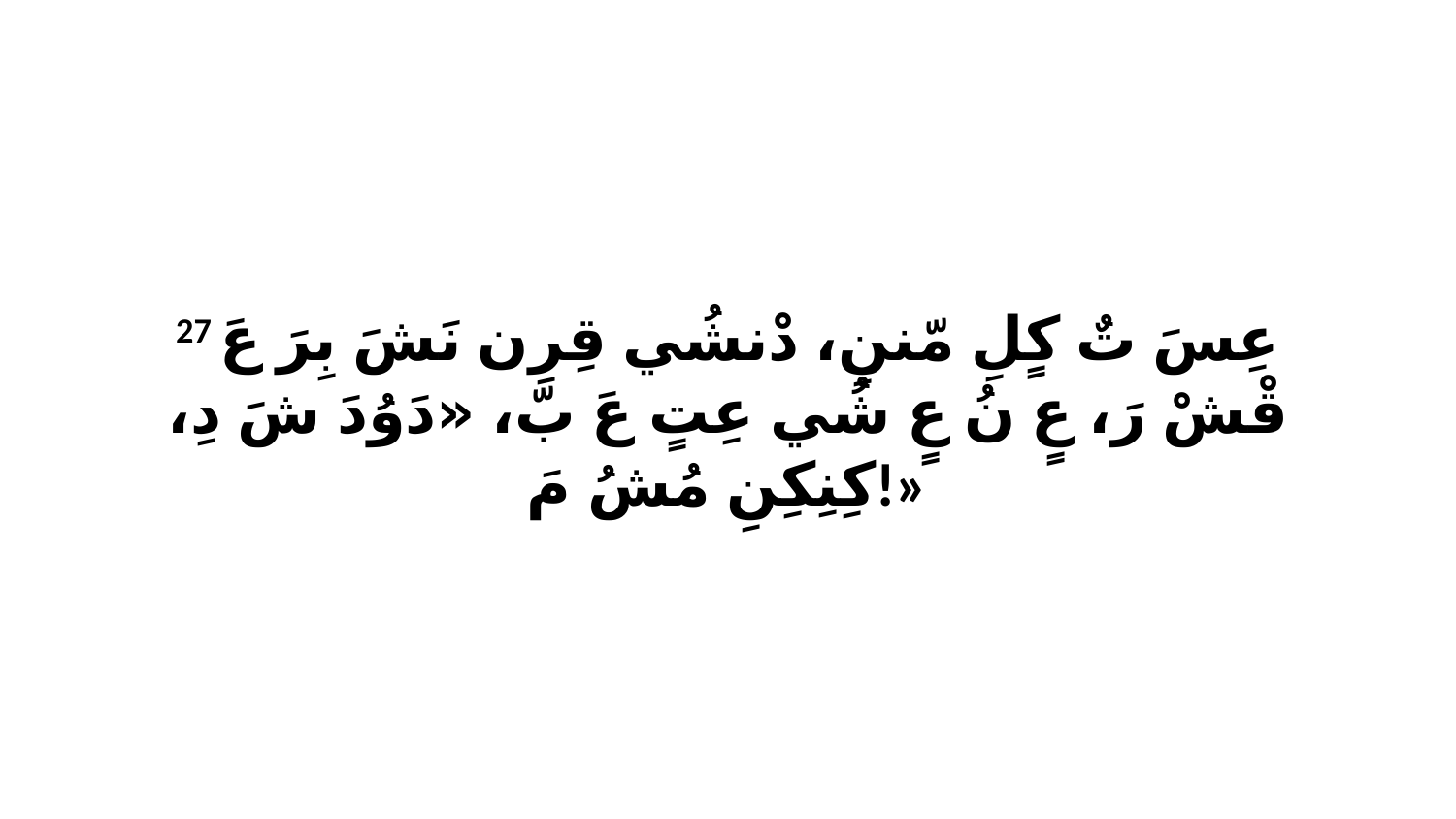

27 عِسَ تٌ كٍلِ مّننِ، دْنشُي قِرِن نَشَ بِرَ عَ قْشْ رَ، عٍ نُ عٍ شُي عِتٍ عَ بّ، «دَوُدَ شَ دِ، كِنِكِنِ مُشُ مَ!»